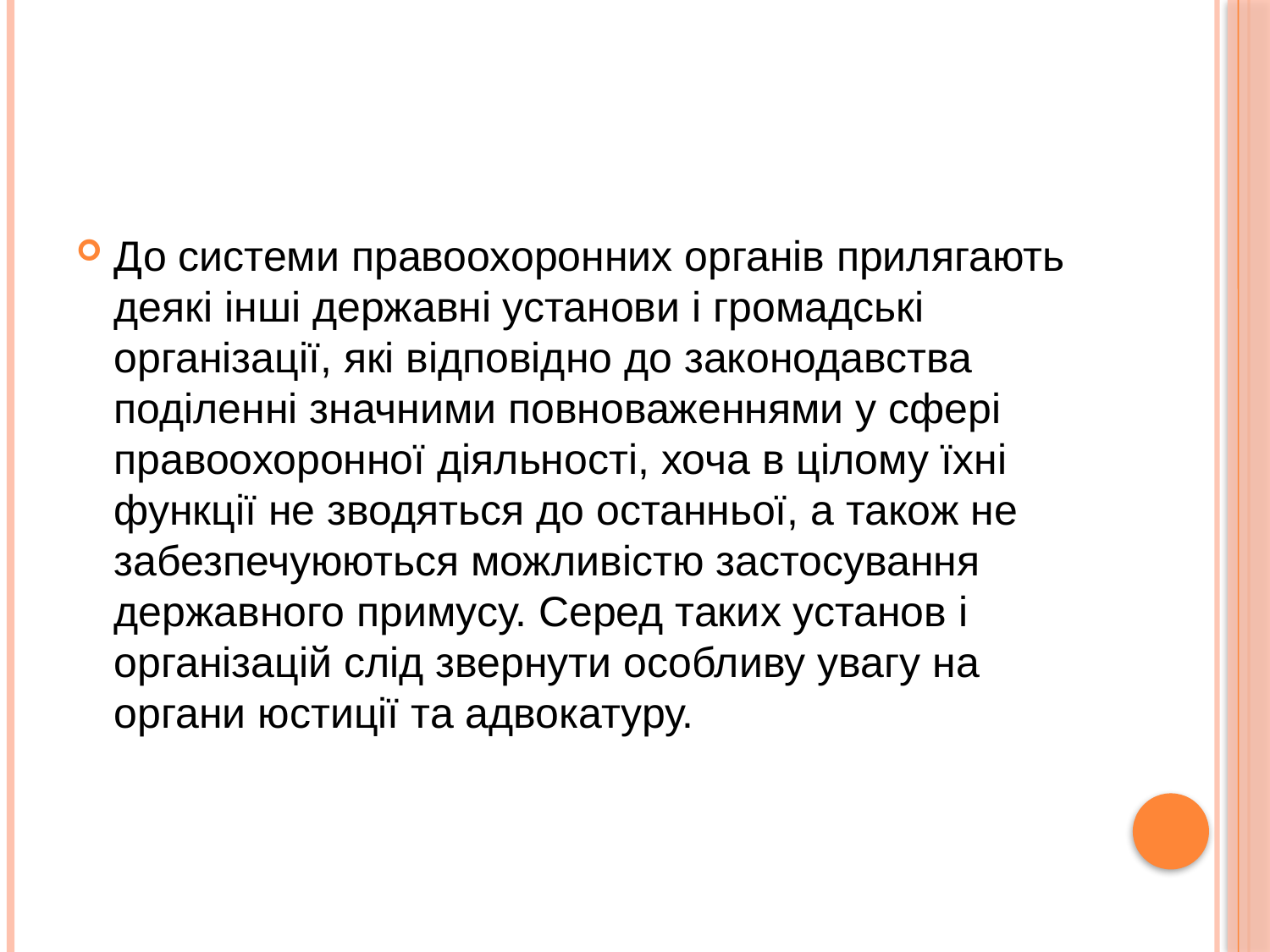

#
До системи правоохоронних органів прилягають деякі інші державні установи і громадські організації, які відповідно до законодавства поділенні значними повноваженнями у сфері правоохоронної діяльності, хоча в цілому їхні функції не зводяться до останньої, а також не забезпечуюються можливістю застосування державного примусу. Серед таких установ і організацій слід звернути особливу увагу на органи юстиції та адвокатуру.